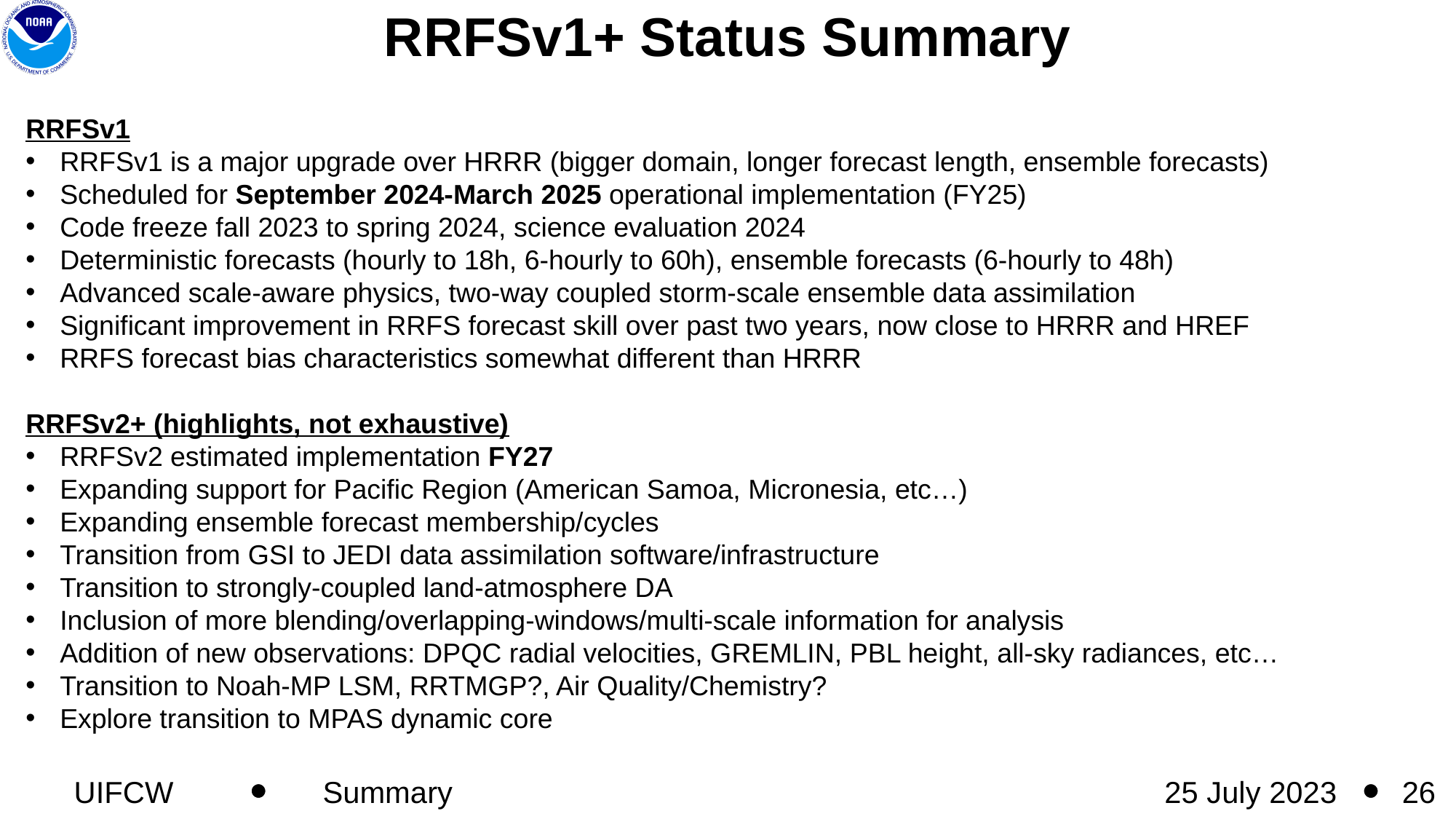

RRFSv1+ Status Summary
RRFSv1
RRFSv1 is a major upgrade over HRRR (bigger domain, longer forecast length, ensemble forecasts)
Scheduled for September 2024-March 2025 operational implementation (FY25)
Code freeze fall 2023 to spring 2024, science evaluation 2024
Deterministic forecasts (hourly to 18h, 6-hourly to 60h), ensemble forecasts (6-hourly to 48h)
Advanced scale-aware physics, two-way coupled storm-scale ensemble data assimilation
Significant improvement in RRFS forecast skill over past two years, now close to HRRR and HREF
RRFS forecast bias characteristics somewhat different than HRRR

RRFSv2+ (highlights, not exhaustive)
RRFSv2 estimated implementation FY27
Expanding support for Pacific Region (American Samoa, Micronesia, etc…)
Expanding ensemble forecast membership/cycles
Transition from GSI to JEDI data assimilation software/infrastructure
Transition to strongly-coupled land-atmosphere DA
Inclusion of more blending/overlapping-windows/multi-scale information for analysis
Addition of new observations: DPQC radial velocities, GREMLIN, PBL height, all-sky radiances, etc…
Transition to Noah-MP LSM, RRTMGP?, Air Quality/Chemistry?
Explore transition to MPAS dynamic core
Summary
UIFCW
25 July 2023
26